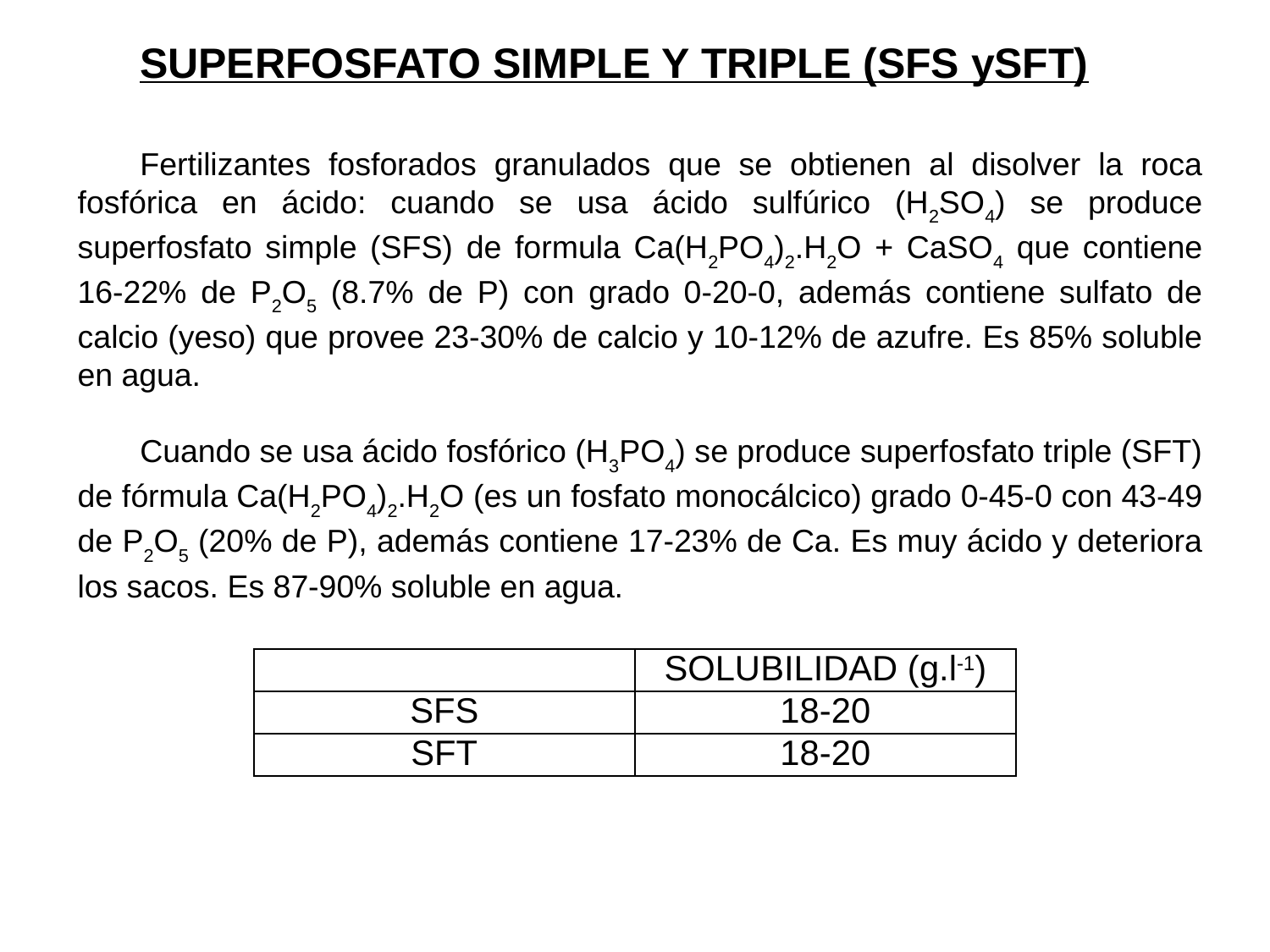

SUPERFOSFATO SIMPLE Y TRIPLE (SFS ySFT)

Fertilizantes fosforados granulados que se obtienen al disolver la roca fosfórica en ácido: cuando se usa ácido sulfúrico (H2SO4) se produce superfosfato simple (SFS) de formula Ca(H2PO4)2.H2O + CaSO4 que contiene 16-22% de P2O5 (8.7% de P) con grado 0-20-0, además contiene sulfato de calcio (yeso) que provee 23-30% de calcio y 10-12% de azufre. Es 85% soluble en agua.

Cuando se usa ácido fosfórico (H3PO4) se produce superfosfato triple (SFT) de fórmula Ca(H2PO4)2.H2O (es un fosfato monocálcico) grado 0-45-0 con 43-49 de P2O5 (20% de P), además contiene 17-23% de Ca. Es muy ácido y deteriora los sacos. Es 87-90% soluble en agua.
|  | SOLUBILIDAD (g.l-1) |
| --- | --- |
| SFS | 18-20 |
| SFT | 18-20 |